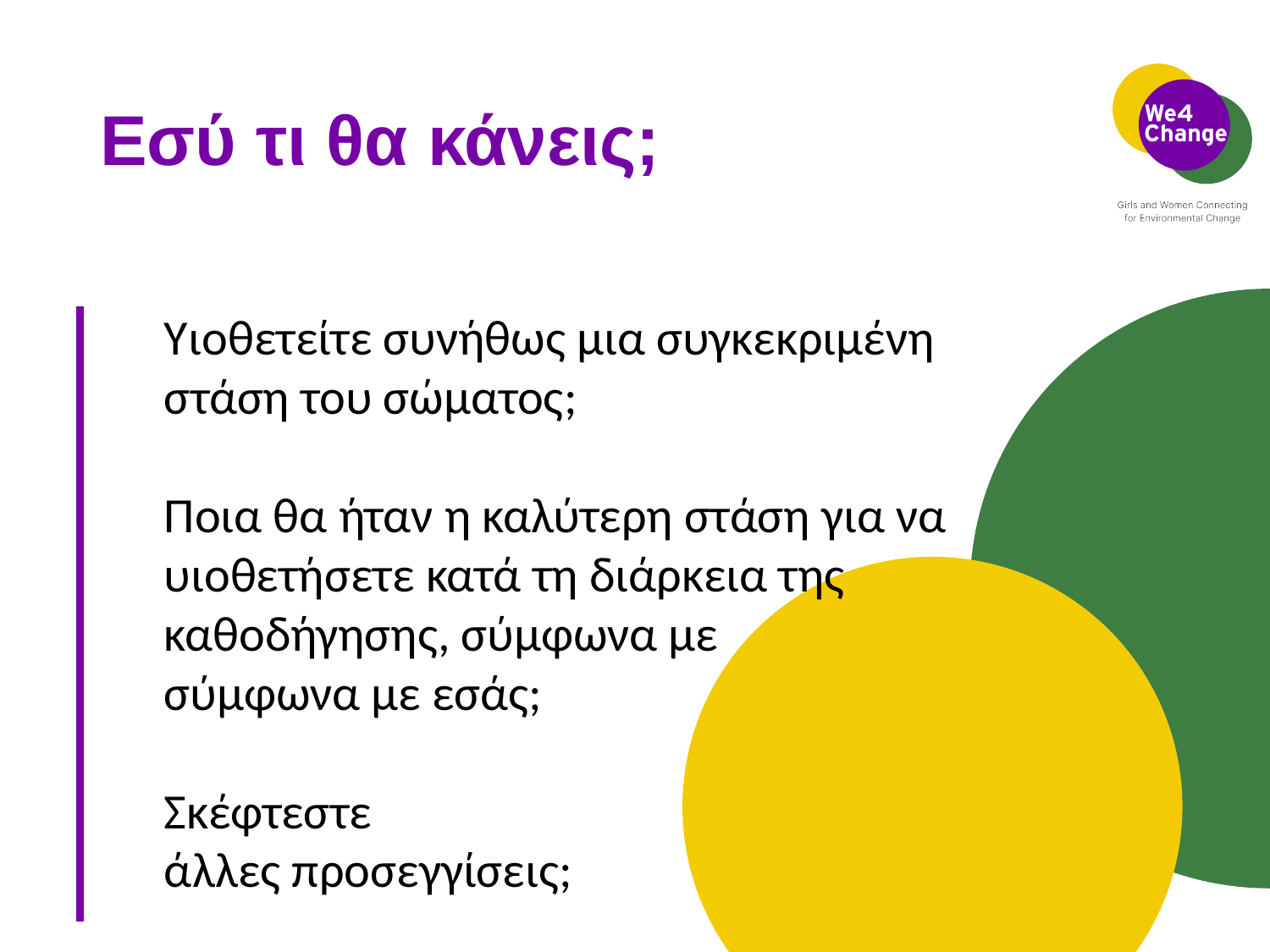

# Εσύ τι θα κάνεις;
Υιοθετείτε συνήθως μια συγκεκριμένη στάση του σώματος;

Ποια θα ήταν η καλύτερη στάση για να υιοθετήσετε κατά τη διάρκεια της καθοδήγησης, σύμφωνα με
σύμφωνα με εσάς;

Σκέφτεστε
άλλες προσεγγίσεις;